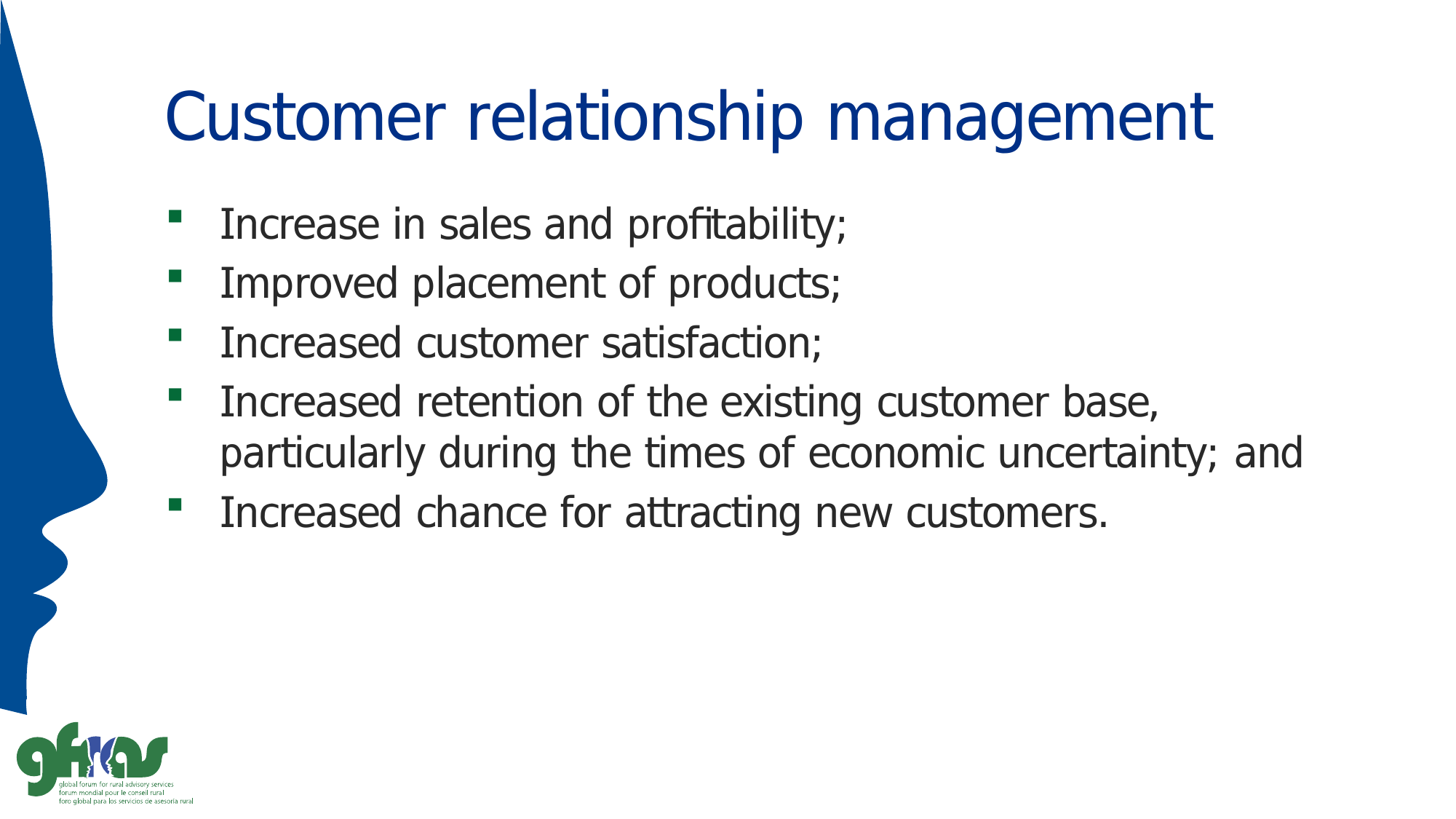

# Customer relationship management
Increase in sales and profitability;
Improved placement of products;
Increased customer satisfaction;
Increased retention of the existing customer base, particularly during the times of economic uncertainty; and
Increased chance for attracting new customers.